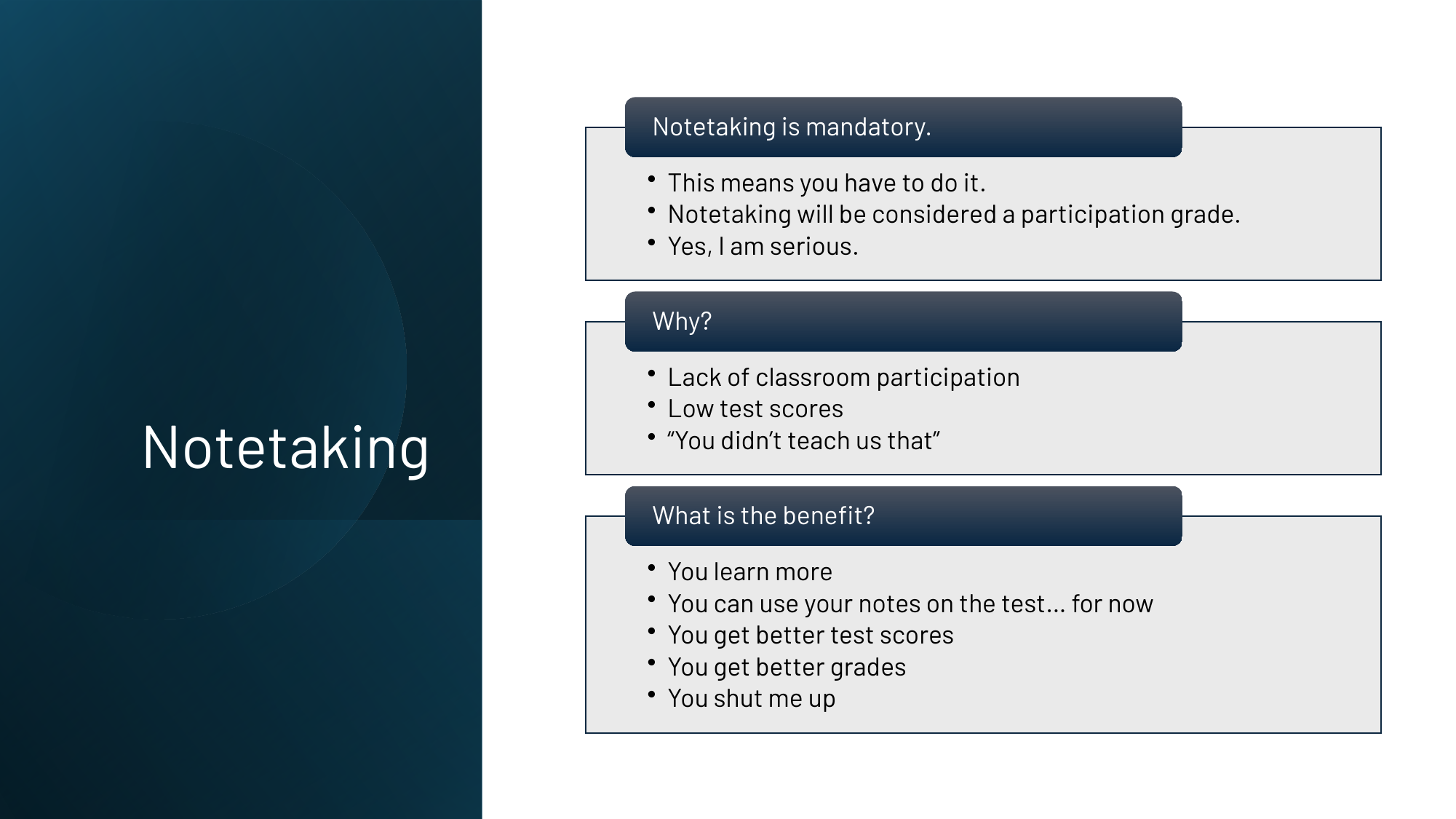

This means you have to do it.
Notetaking will be considered a participation grade.
Yes, I am serious.
Notetaking is mandatory.
Lack of classroom participation
Low test scores
“You didn’t teach us that”
Why?
You learn more
You can use your notes on the test… for now
You get better test scores
You get better grades
You shut me up
What is the benefit?

# Notetaking